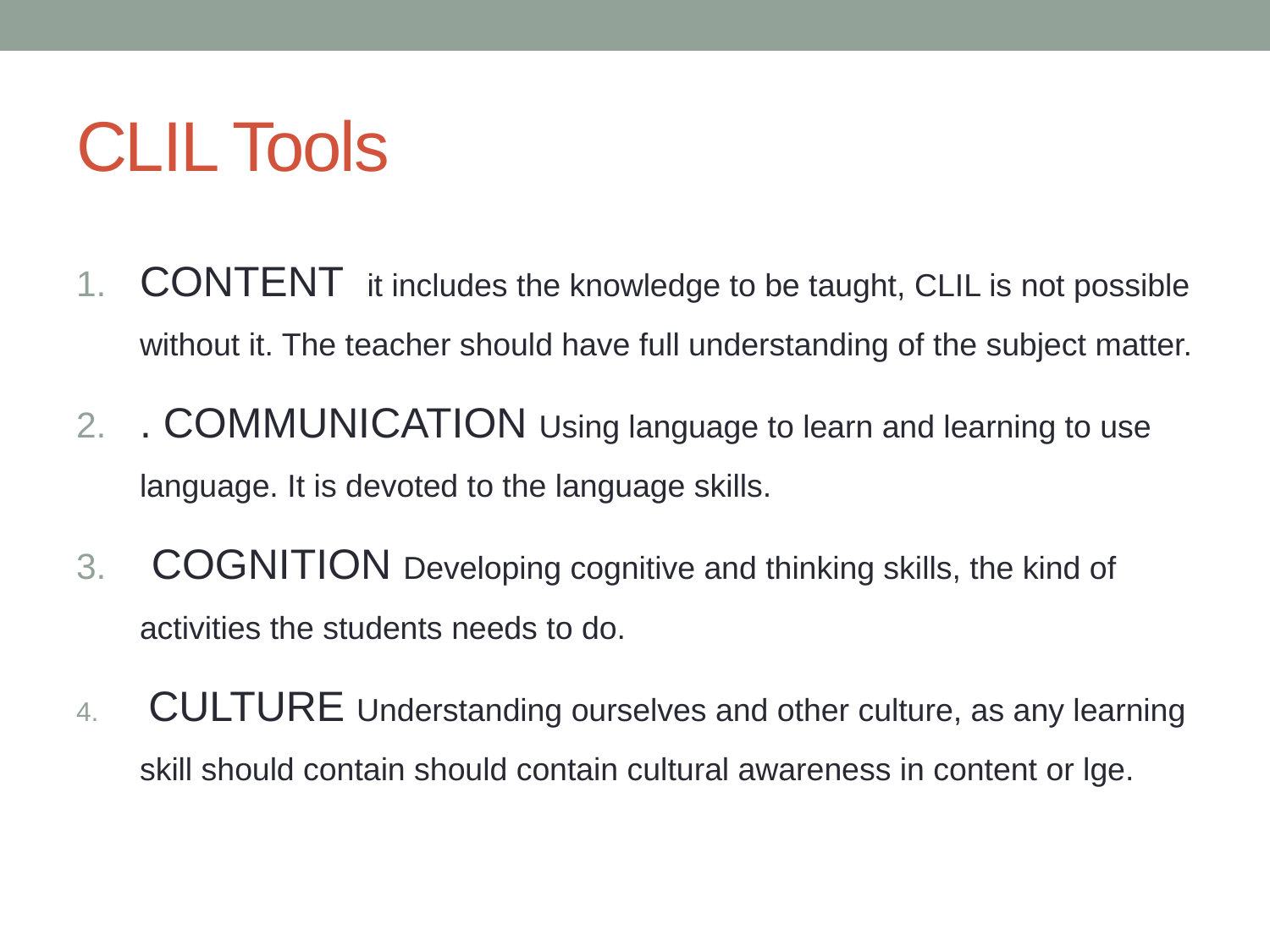

# CLIL Tools
CONTENT  it includes the knowledge to be taught, CLIL is not possible without it. The teacher should have full understanding of the subject matter.
. COMMUNICATION Using language to learn and learning to use language. It is devoted to the language skills.
 COGNITION Developing cognitive and thinking skills, the kind of activities the students needs to do.
 CULTURE Understanding ourselves and other culture, as any learning skill should contain should contain cultural awareness in content or lge.